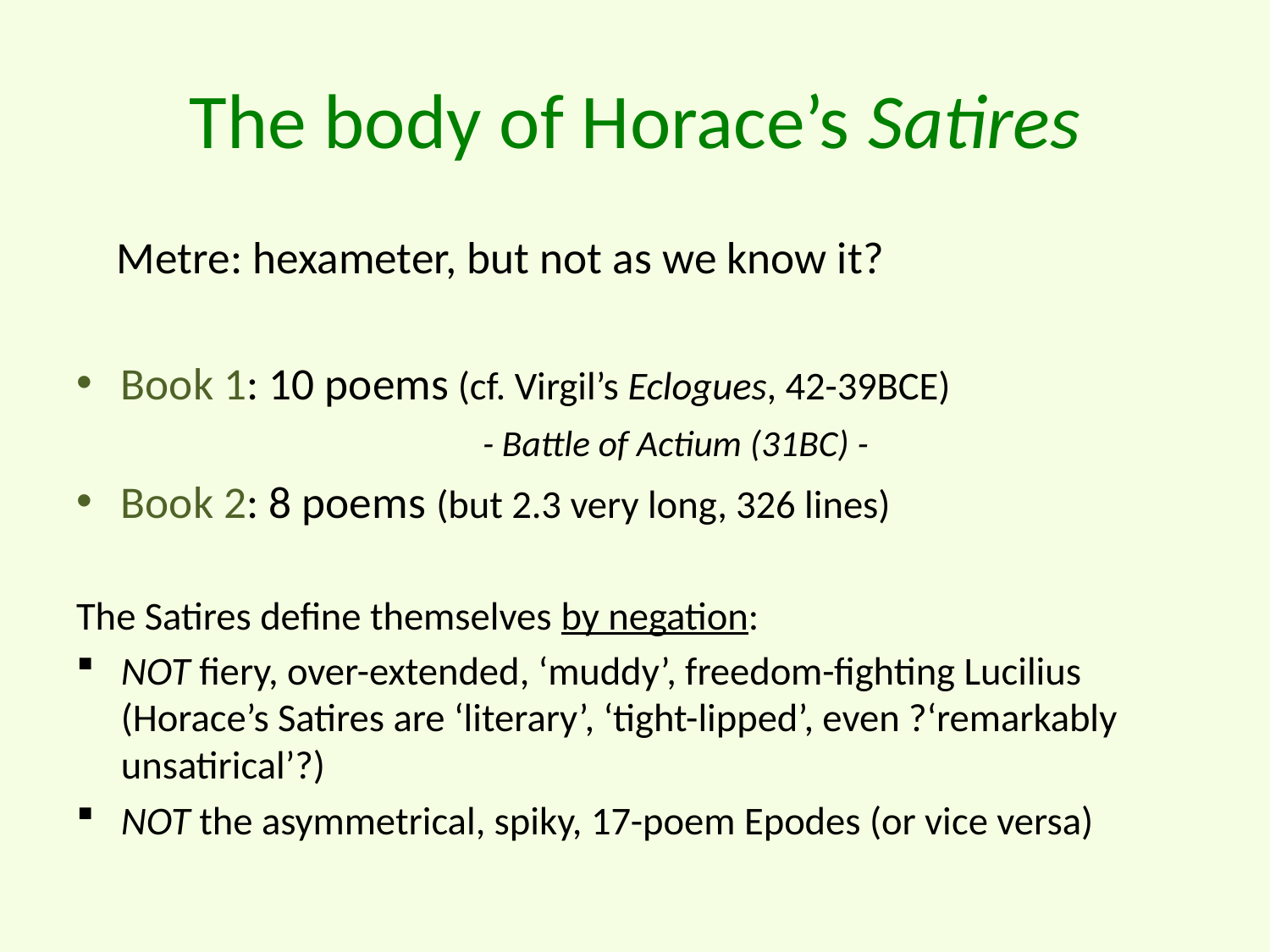

# The body of Horace’s Satires
    Metre: hexameter, but not as we know it?

Book 1: 10 poems (cf. Virgil’s Eclogues, 42-39BCE)
				- Battle of Actium (31BC) -
Book 2: 8 poems (but 2.3 very long, 326 lines)

The Satires define themselves by negation:
NOT fiery, over-extended, ‘muddy’, freedom-fighting Lucilius (Horace’s Satires are ‘literary’, ‘tight-lipped’, even ?‘remarkably unsatirical’?)
NOT the asymmetrical, spiky, 17-poem Epodes (or vice versa)